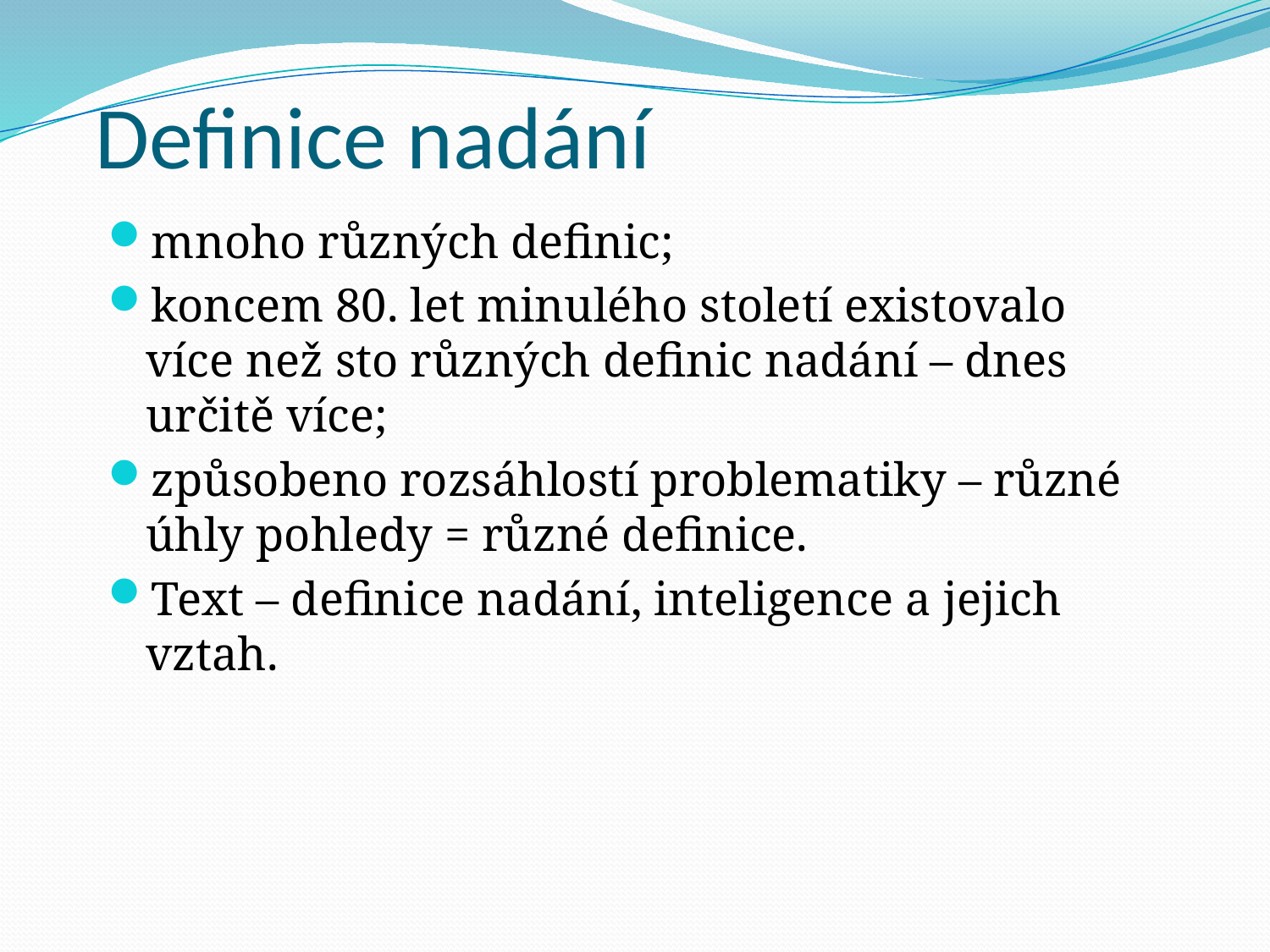

# Definice nadání
mnoho různých definic;
koncem 80. let minulého století existovalo více než sto různých definic nadání – dnes určitě více;
způsobeno rozsáhlostí problematiky – různé úhly pohledy = různé definice.
Text – definice nadání, inteligence a jejich vztah.